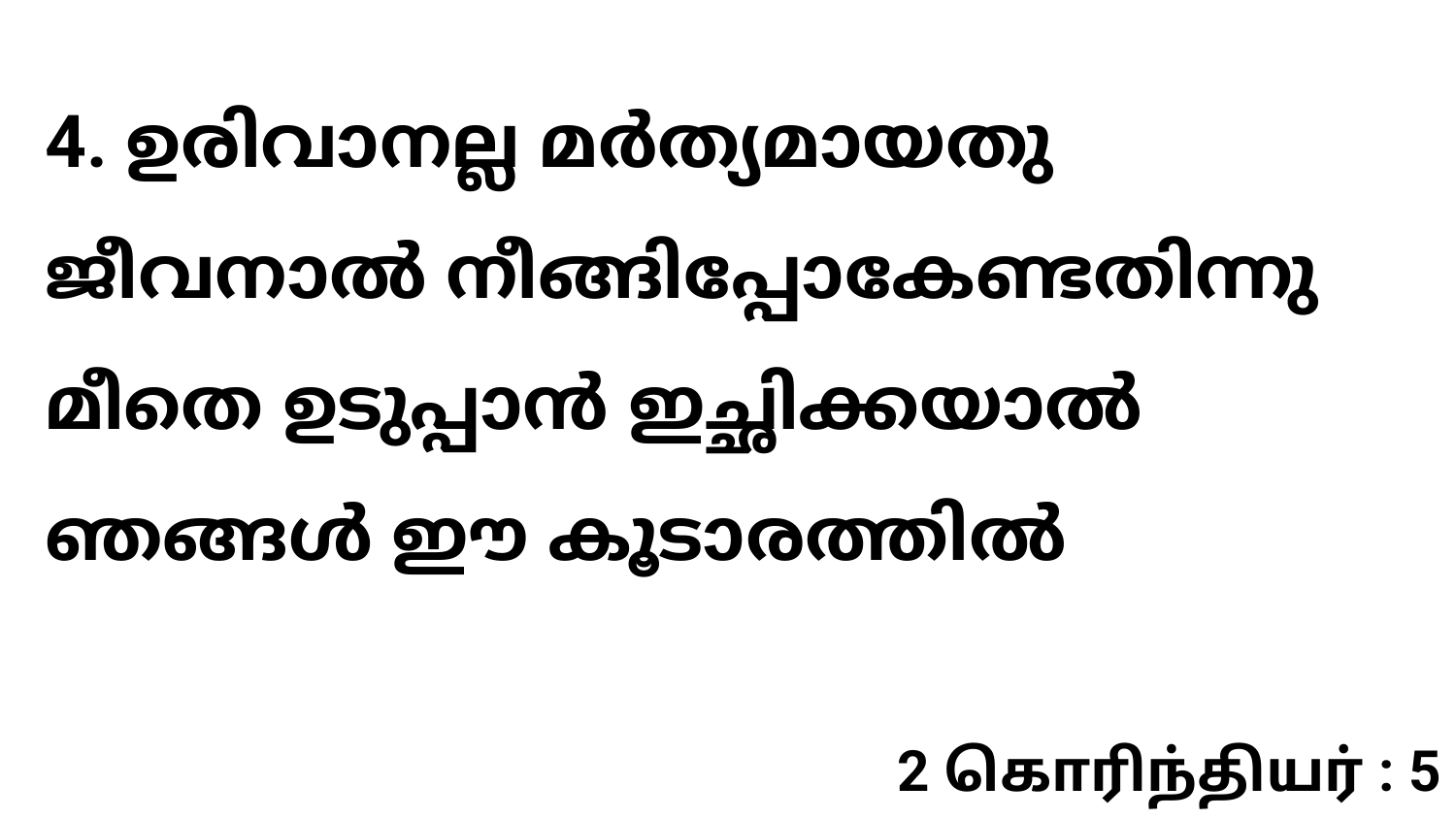

4. ഉരിവാനല്ല മർത്യമായതു ജീവനാൽ നീങ്ങിപ്പോകേണ്ടതിന്നു മീതെ ഉടുപ്പാൻ ഇച്ഛിക്കയാൽ ഞങ്ങൾ ഈ കൂടാരത്തിൽ
2 கொரிந்தியர் : 5